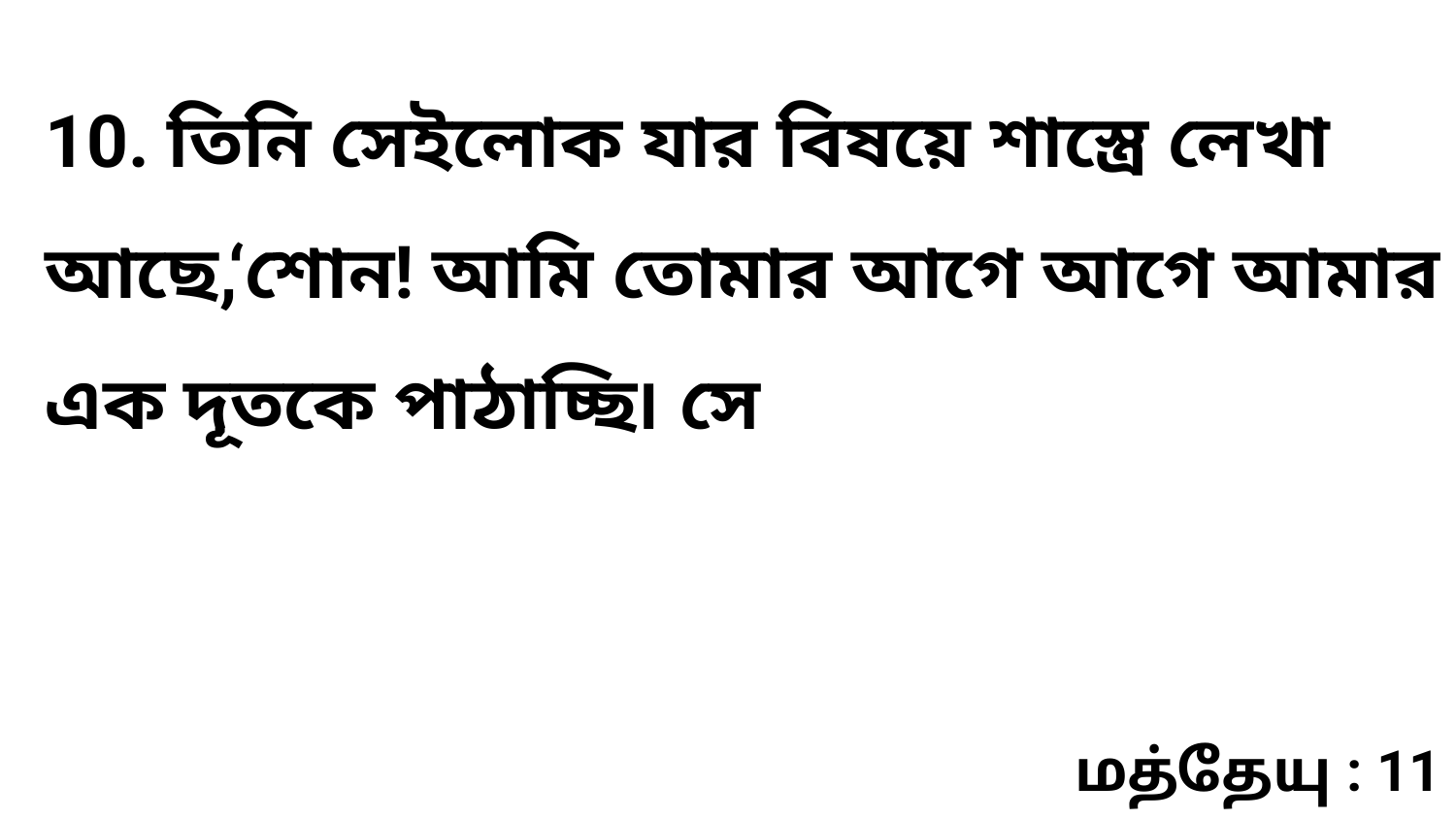

10. তিনি সেইলোক যার বিষয়ে শাস্ত্রে লেখা আছে,‘শোন! আমি তোমার আগে আগে আমার এক দূতকে পাঠাচ্ছি৷ সে
மத்தேயு : 11